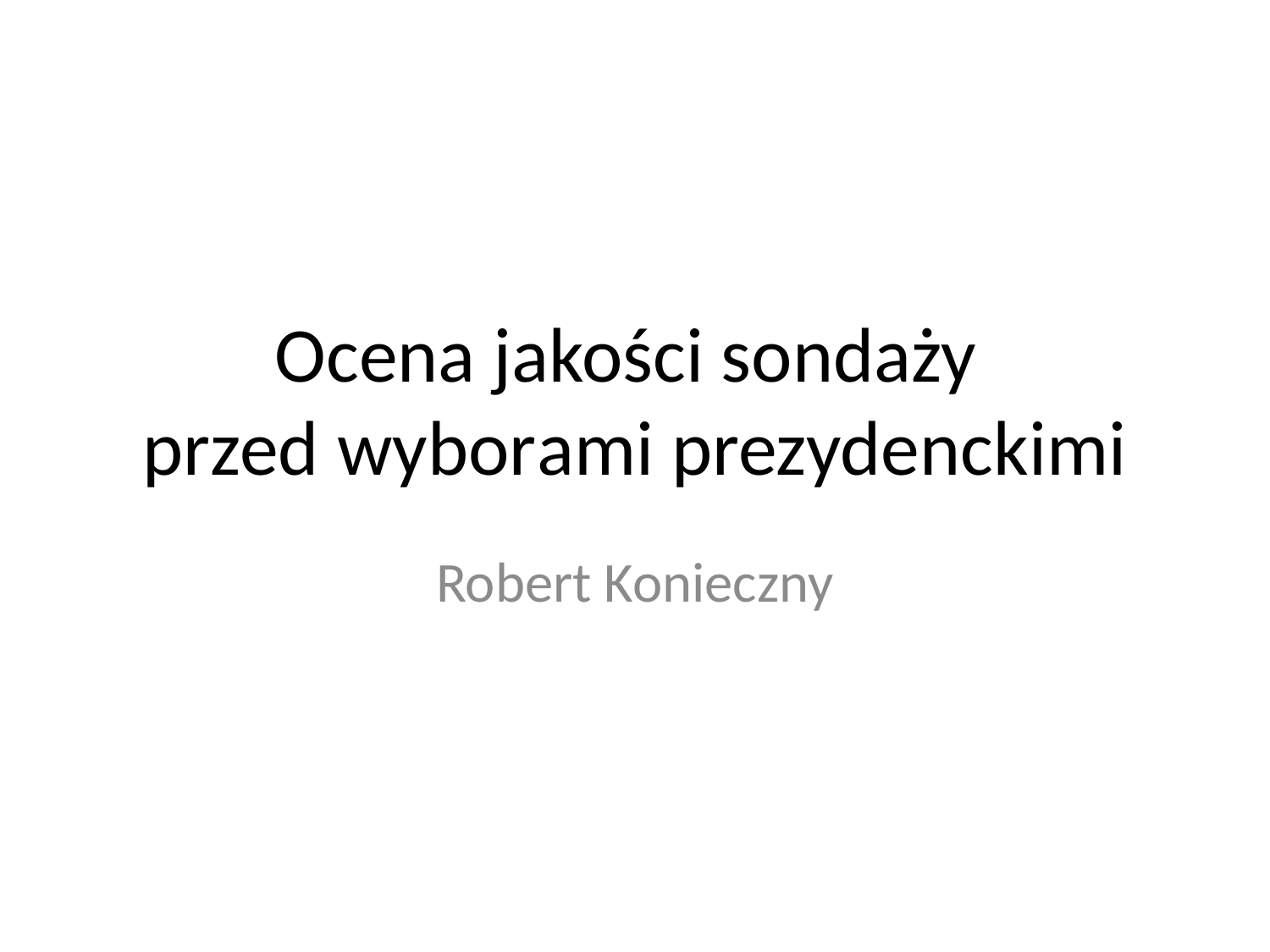

# Ocena jakości sondaży przed wyborami prezydenckimi
Robert Konieczny